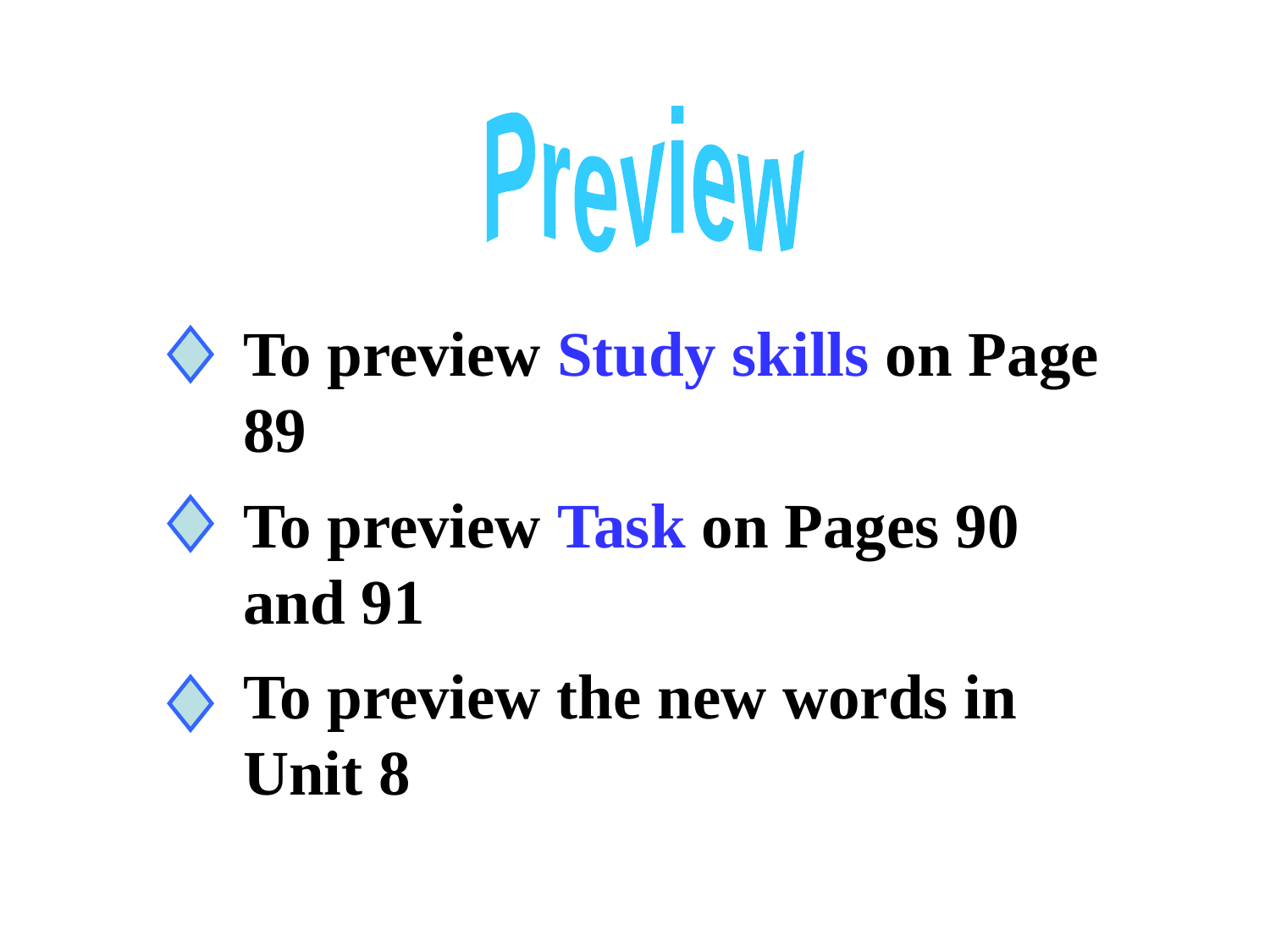

Preview
To preview Study skills on Page 89
To preview Task on Pages 90 and 91
To preview the new words in Unit 8